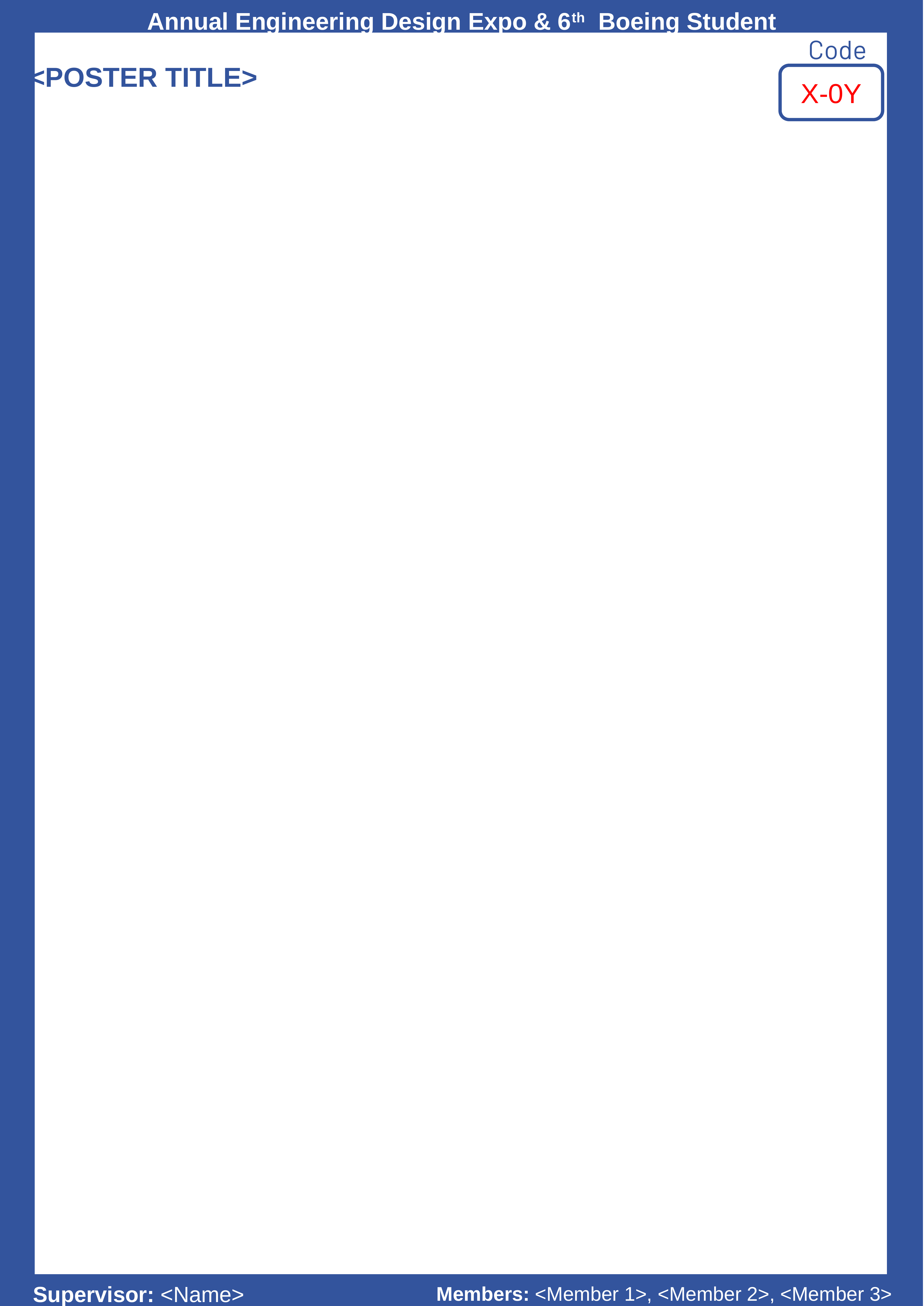

Annual Engineering Design Expo & 6th  Boeing Student Competition

Code
<POSTER TITLE>

X-0Y
Supervisor: <Name>
Members: <Member 1>, <Member 2>, <Member 3>